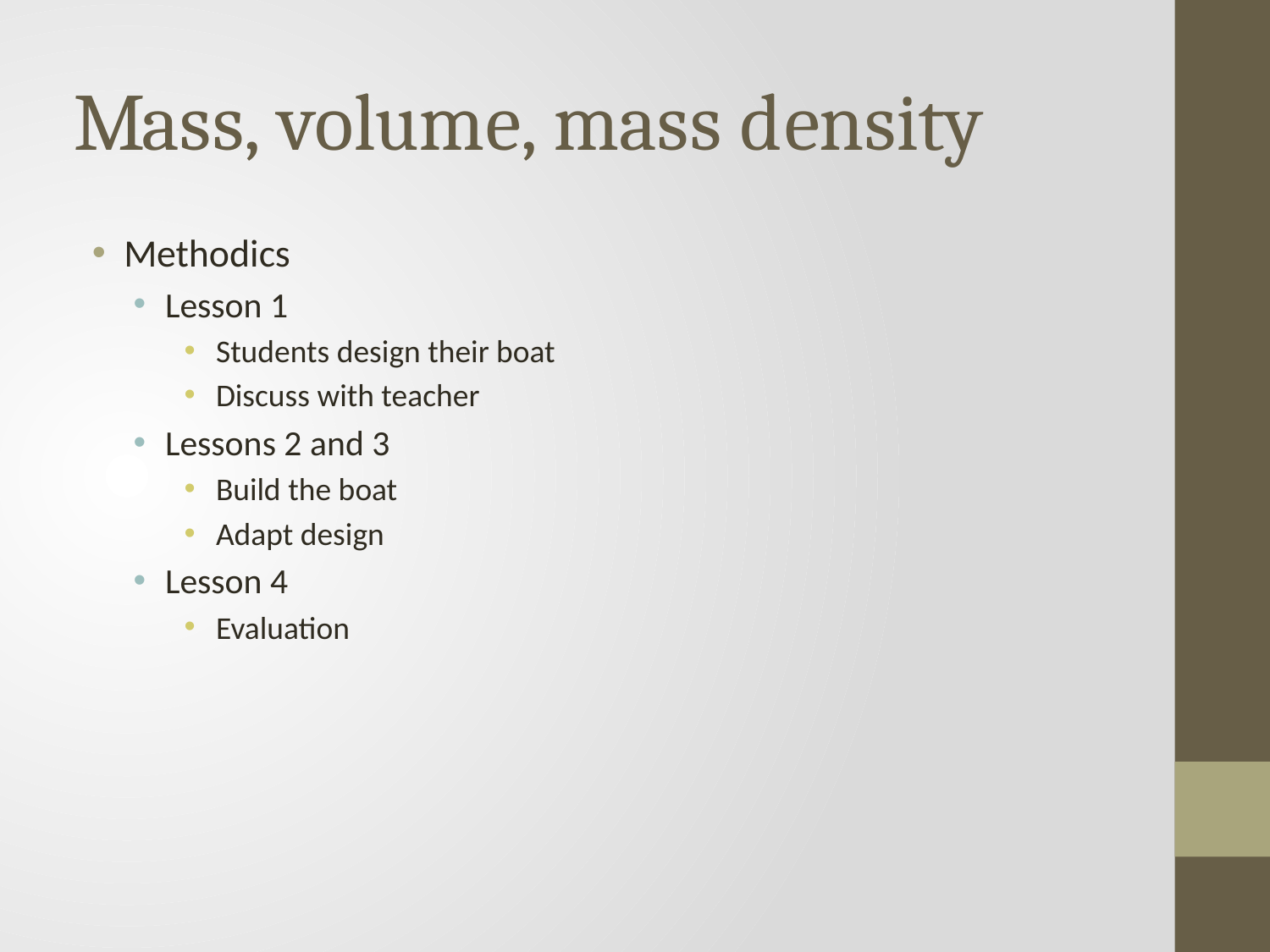

# Mass, volume, mass density
Methodics
Lesson 1
Students design their boat
Discuss with teacher
Lessons 2 and 3
Build the boat
Adapt design
Lesson 4
Evaluation